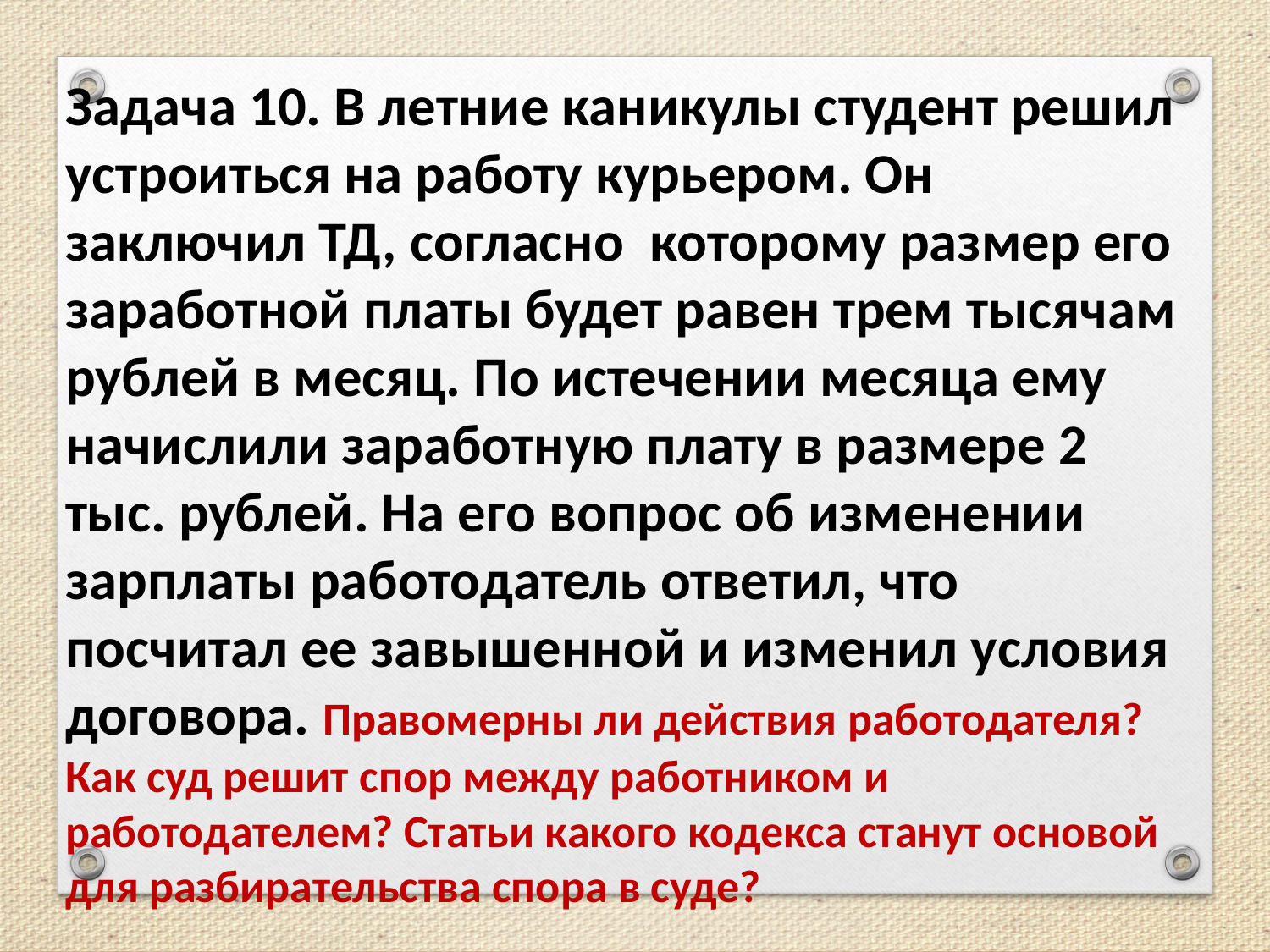

Задача 10. В летние каникулы студент решил устроиться на работу курьером. Он заключил ТД, согласно  которому размер его заработной платы будет равен трем тысячам рублей в месяц. По истечении месяца ему начислили заработную плату в размере 2 тыс. рублей. На его вопрос об изменении зарплаты работодатель ответил, что посчитал ее завышенной и изменил условия договора. Правомерны ли действия работодателя? Как суд решит спор между работником и работодателем? Статьи какого кодекса станут основой для разбирательства спора в суде?